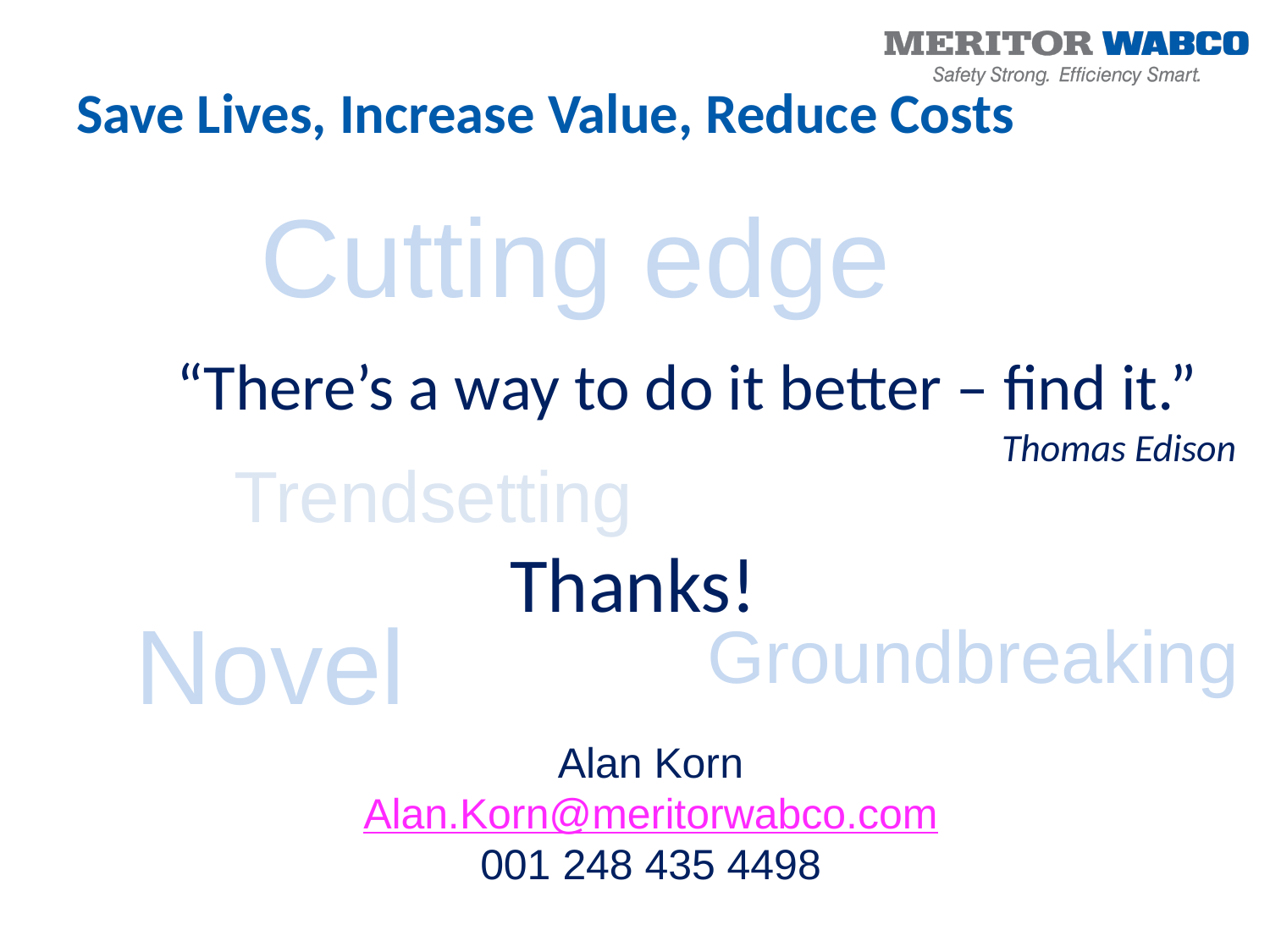

# Save Lives, Increase Value, Reduce Costs
Cutting edge

“There’s a way to do it better – find it.”
                                                                 Thomas Edison

Inventive
Trendsetting
Thanks!
Novel
Groundbreaking

Alan Korn
Alan.Korn@meritorwabco.com
001 248 435 4498
29